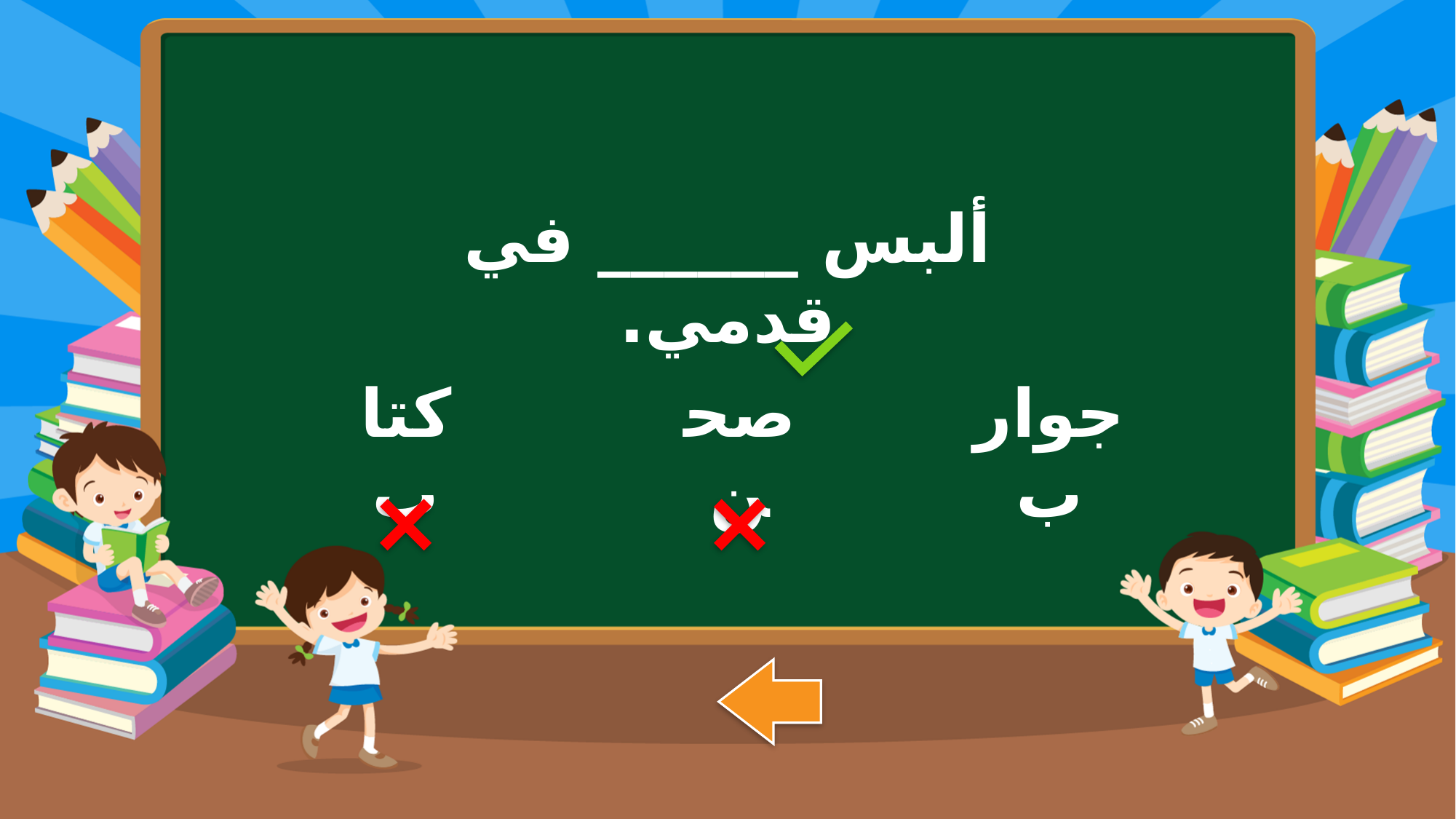

ألبس ______ في قدمي.

كتاب
صحن
جوارب